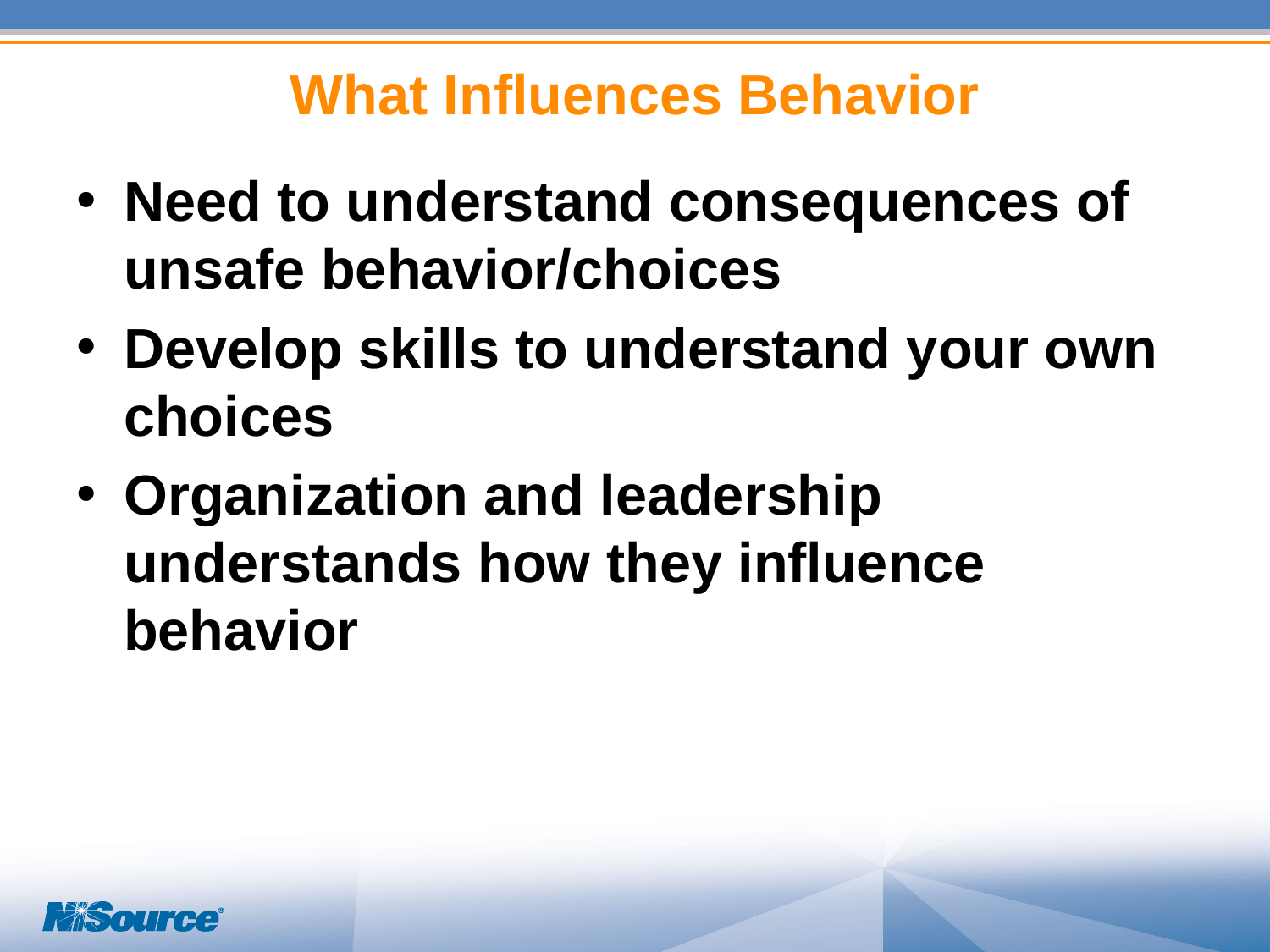

# What Influences Behavior
Need to understand consequences of unsafe behavior/choices
Develop skills to understand your own choices
Organization and leadership understands how they influence behavior